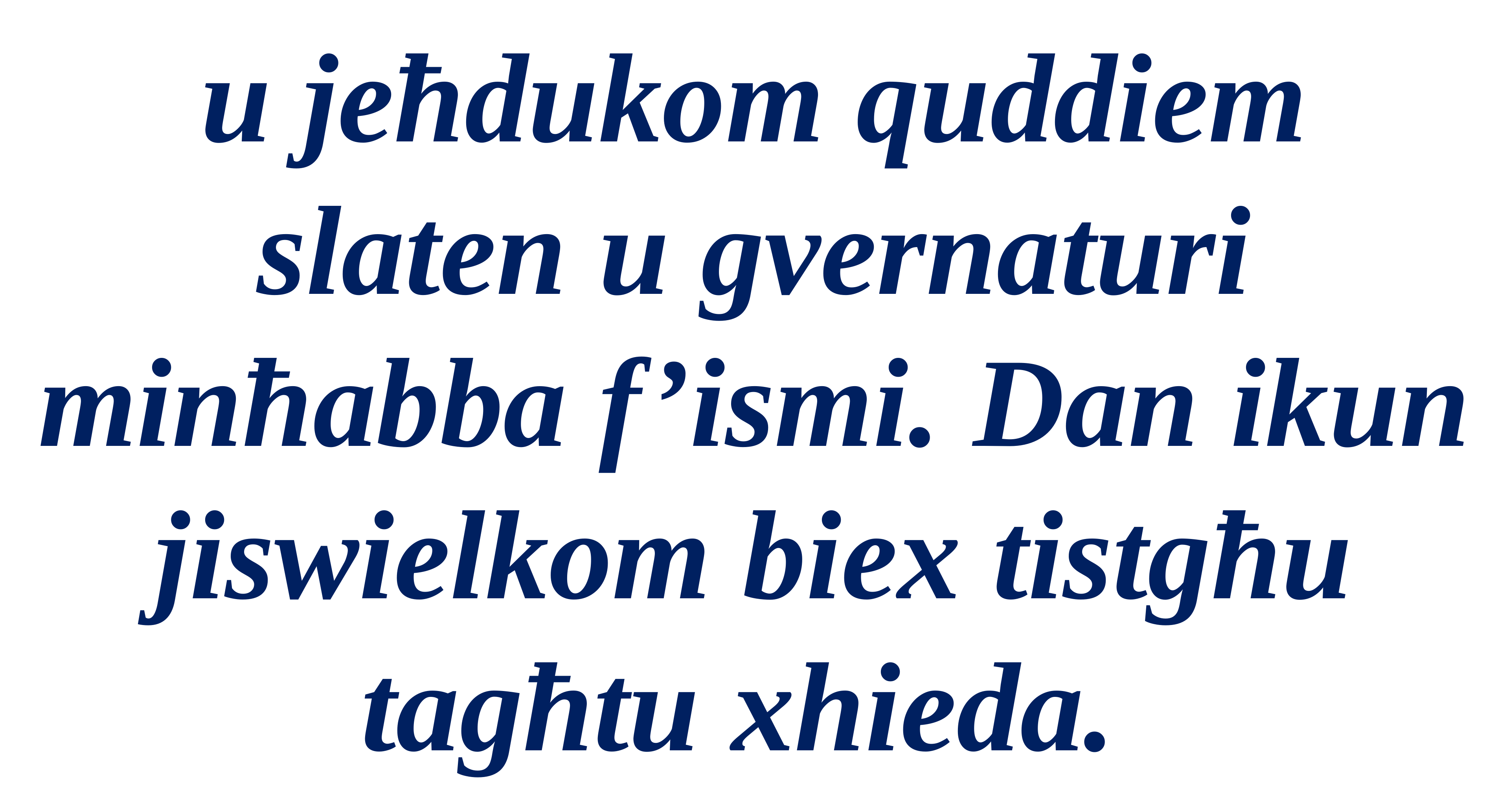

u jeħdukom quddiem slaten u gvernaturi minħabba f’ismi. Dan ikun jiswielkom biex tistgħu tagħtu xhieda.